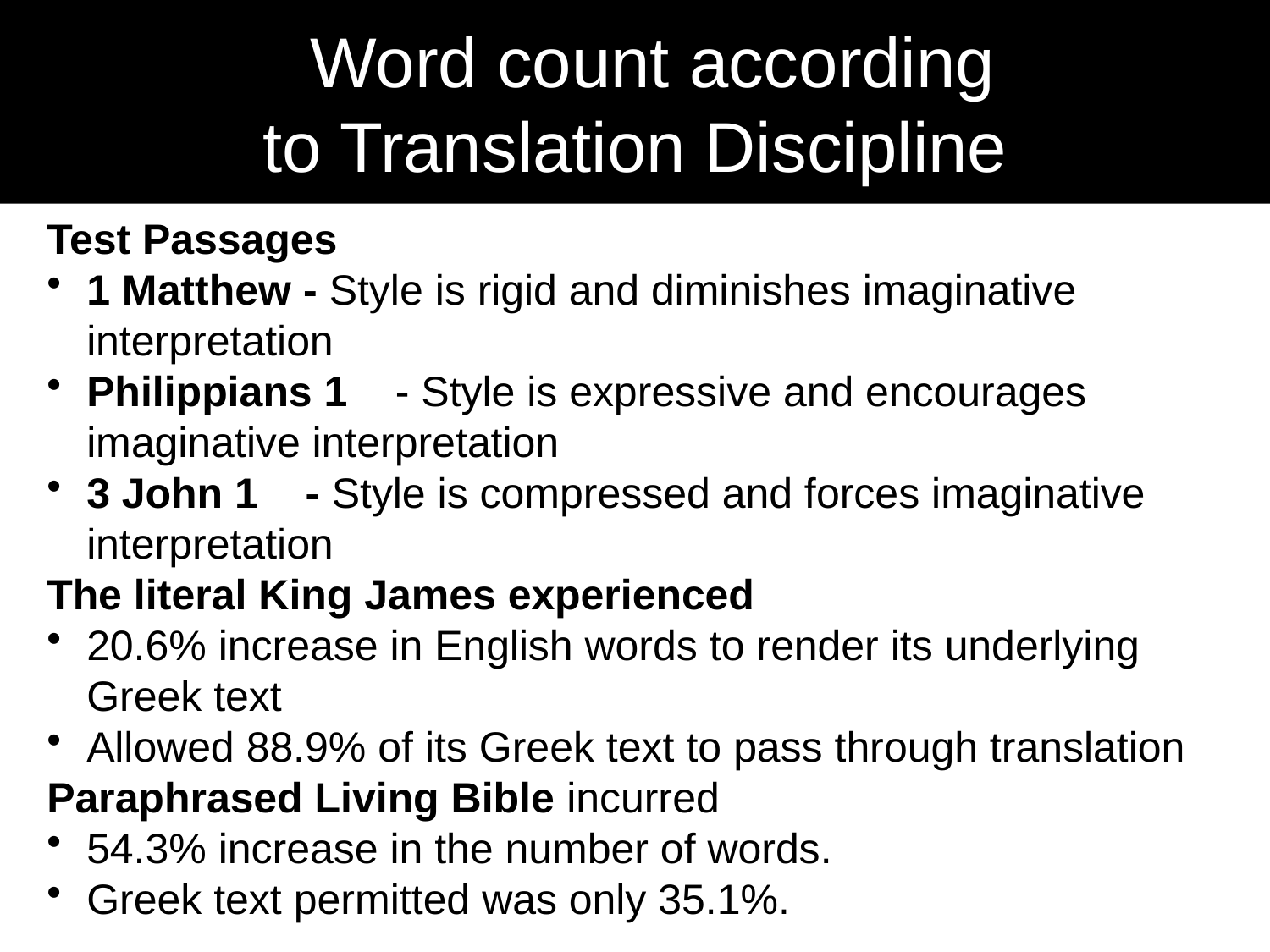

# Word count according to Translation Discipline

Test Passages
1 Matthew - Style is rigid and diminishes imaginative interpretation
Philippians 1    - Style is expressive and encourages imaginative interpretation
3 John 1    - Style is compressed and forces imaginative interpretation
The literal King James experienced
20.6% increase in English words to render its underlying Greek text
Allowed 88.9% of its Greek text to pass through translation
Paraphrased Living Bible incurred
54.3% increase in the number of words.
Greek text permitted was only 35.1%.